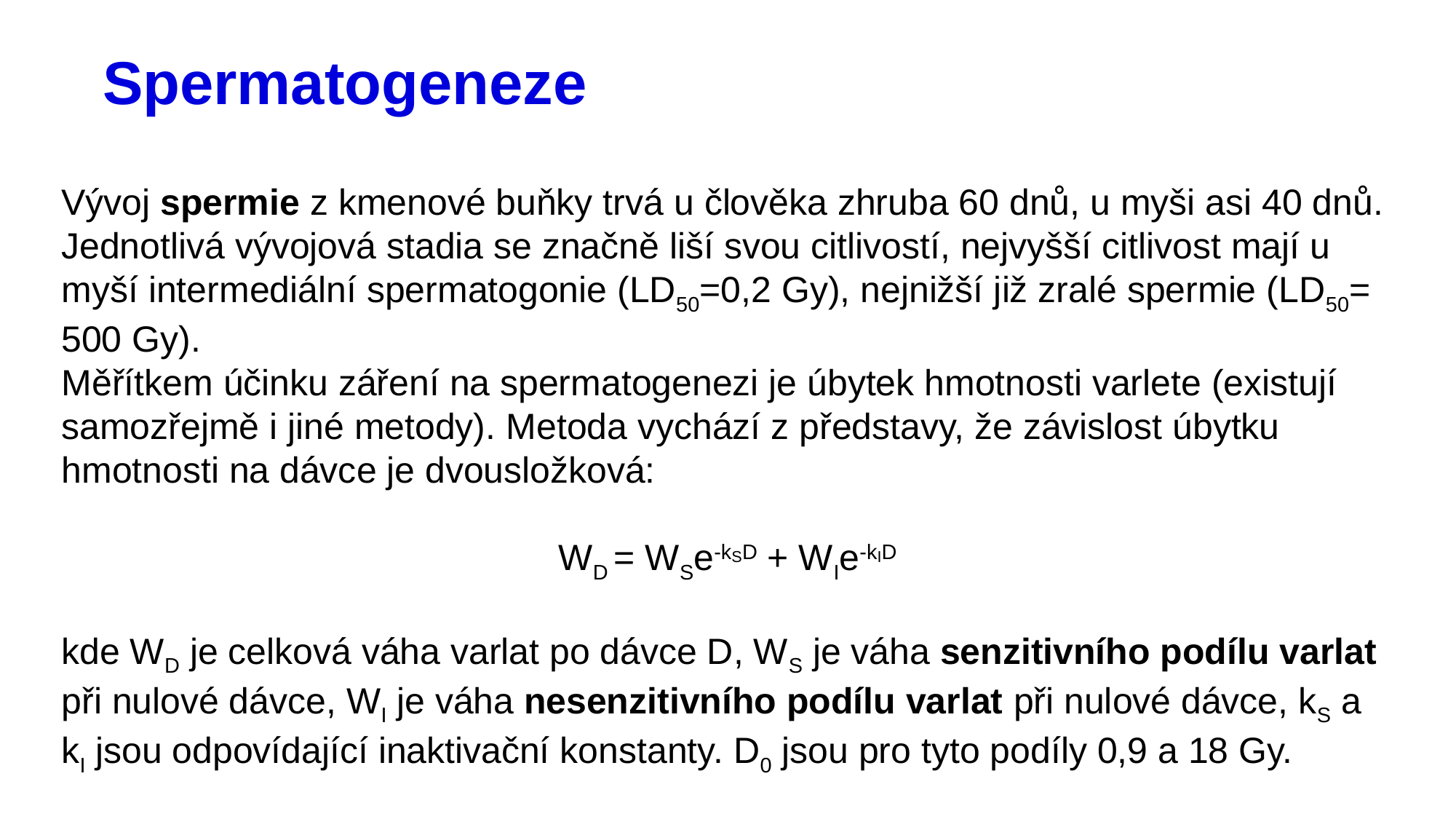

# Spermatogeneze
Vývoj spermie z kmenové buňky trvá u člověka zhruba 60 dnů, u myši asi 40 dnů. Jednotlivá vývojová stadia se značně liší svou citlivostí, nejvyšší citlivost mají u myší intermediální spermatogonie (LD50=0,2 Gy), nejnižší již zralé spermie (LD50= 500 Gy).
Měřítkem účinku záření na spermatogenezi je úbytek hmotnosti varlete (existují samozřejmě i jiné metody). Metoda vychází z představy, že závislost úbytku hmotnosti na dávce je dvousložková:

WD = WSe-kSD + WIe-kID

kde WD je celková váha varlat po dávce D, WS je váha senzitivního podílu varlat při nulové dávce, WI je váha nesenzitivního podílu varlat při nulové dávce, kS a kI jsou odpovídající inaktivační konstanty. D0 jsou pro tyto podíly 0,9 a 18 Gy.